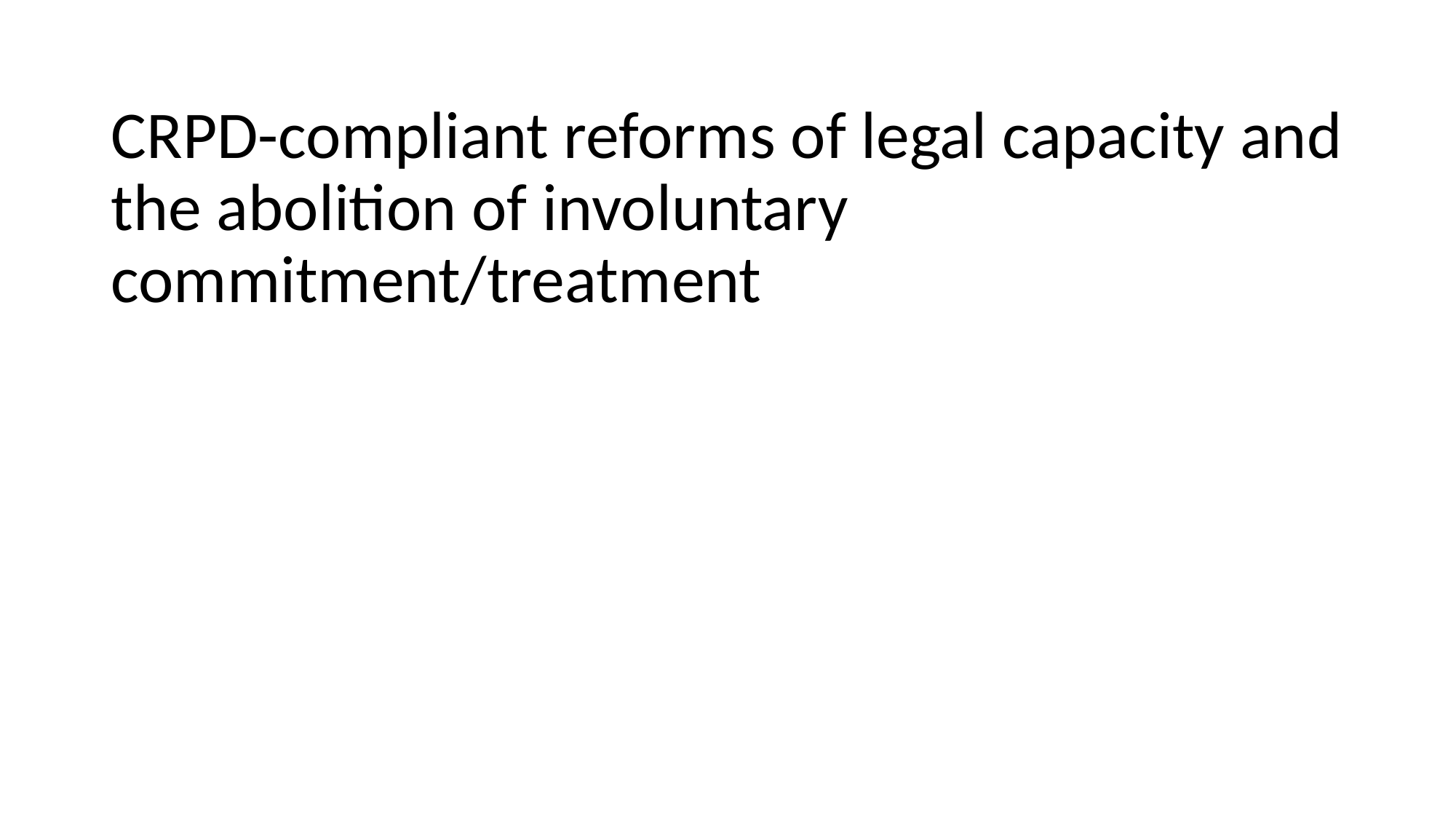

# CRPD-compliant reforms of legal capacity and the abolition of involuntary commitment/treatment